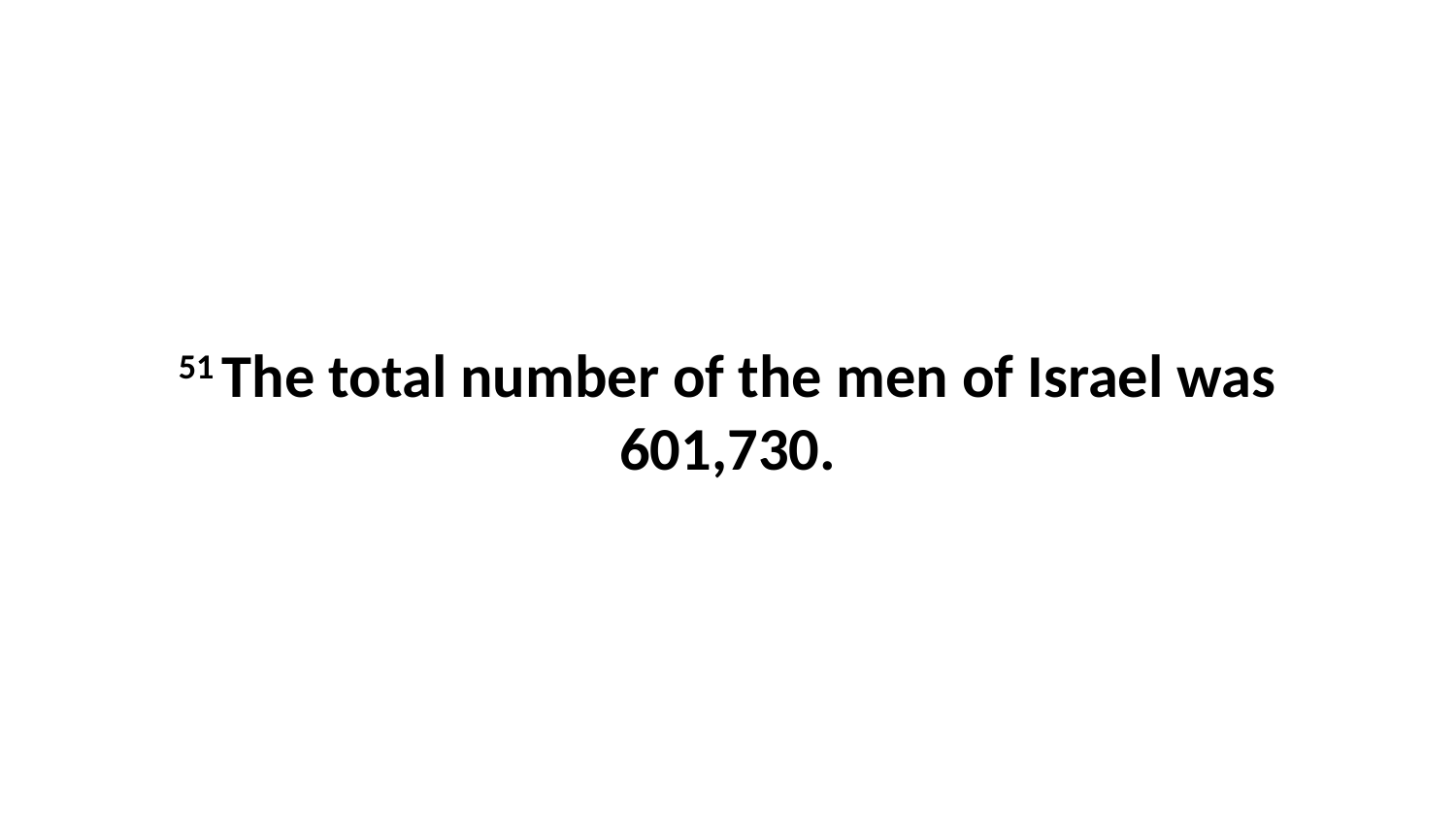

51 The total number of the men of Israel was 601,730.